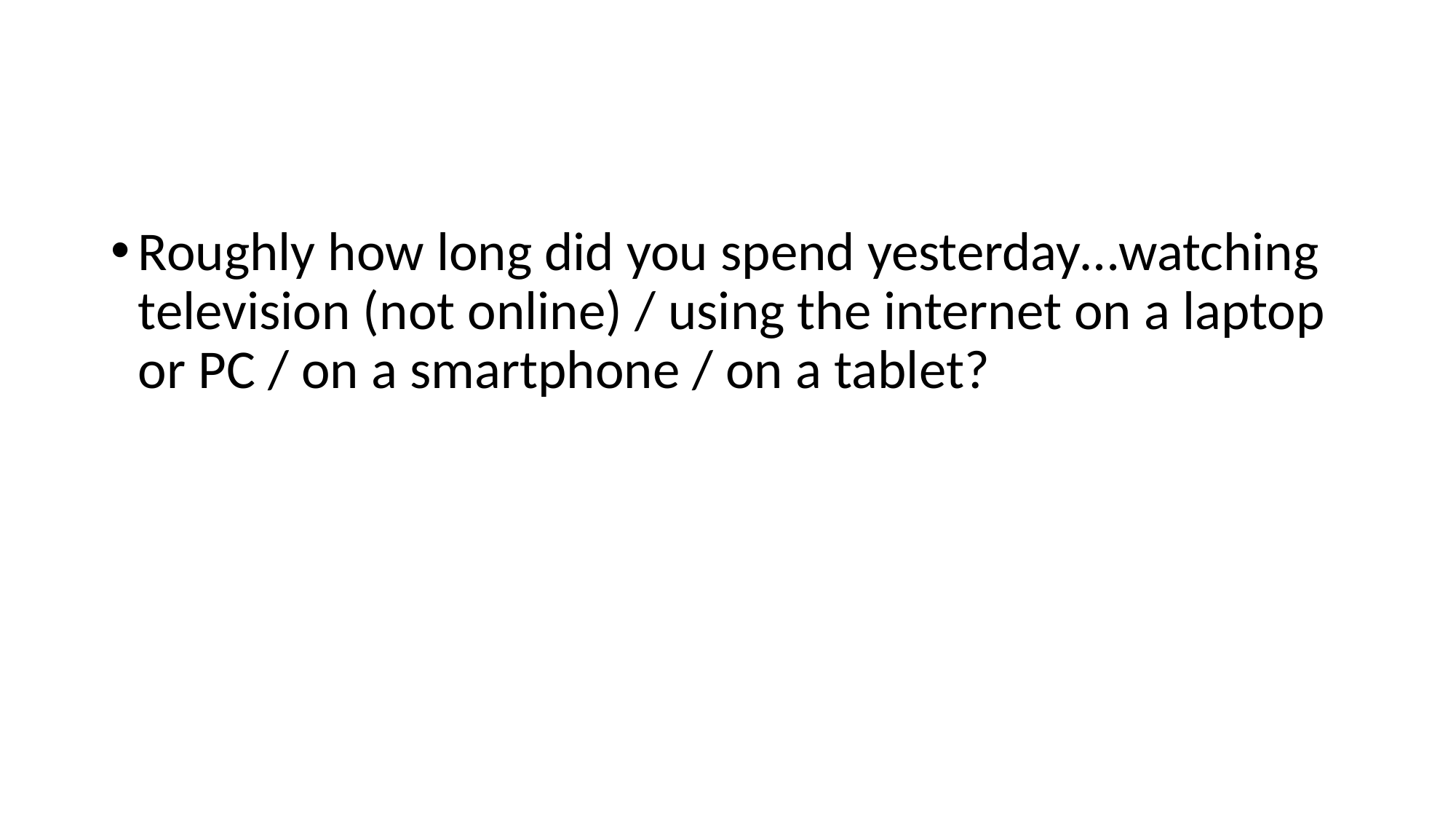

#
Roughly how long did you spend yesterday…watching television (not online) / using the internet on a laptop or PC / on a smartphone / on a tablet?